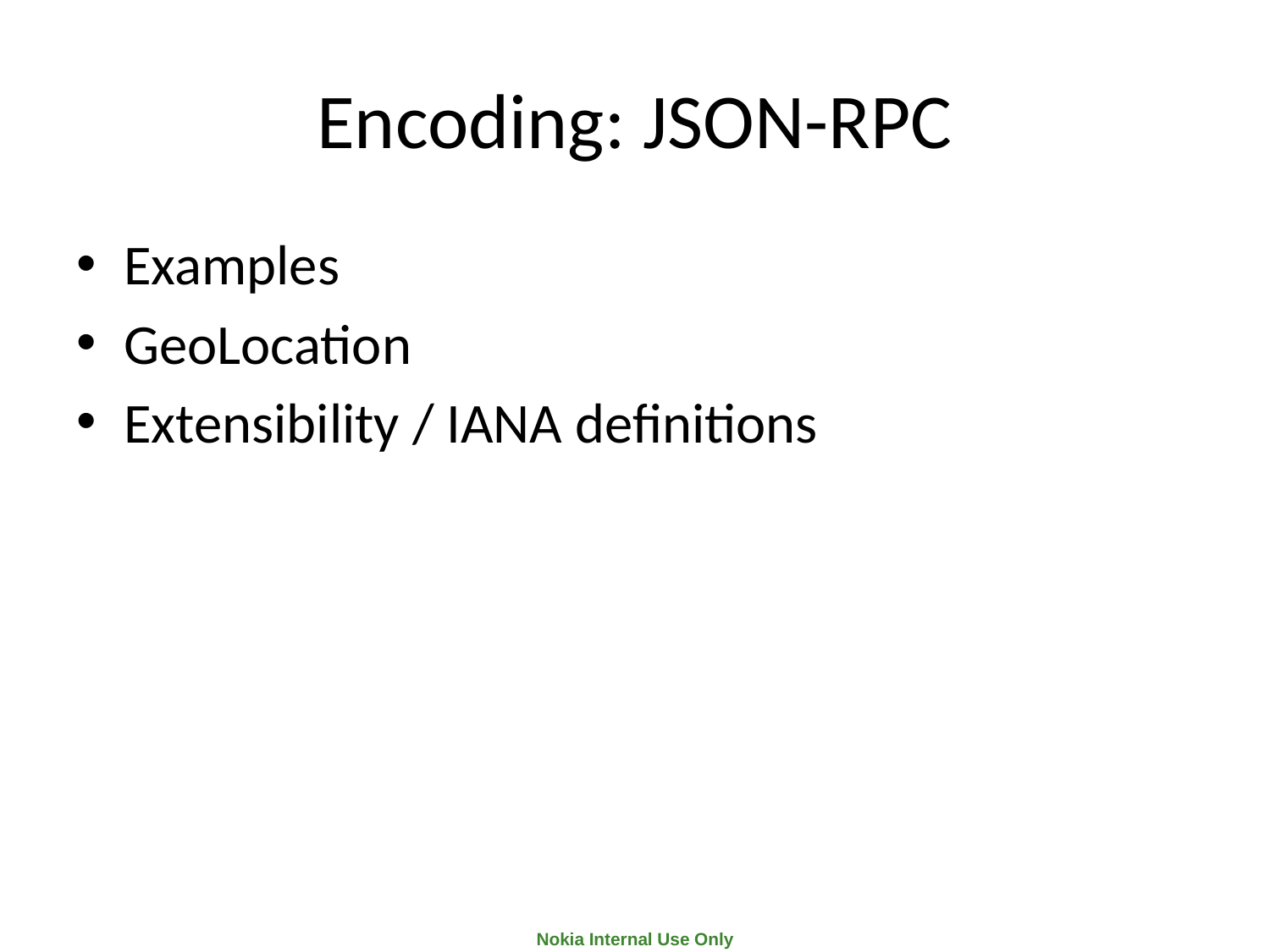

# Encoding: JSON-RPC
Examples
GeoLocation
Extensibility / IANA definitions